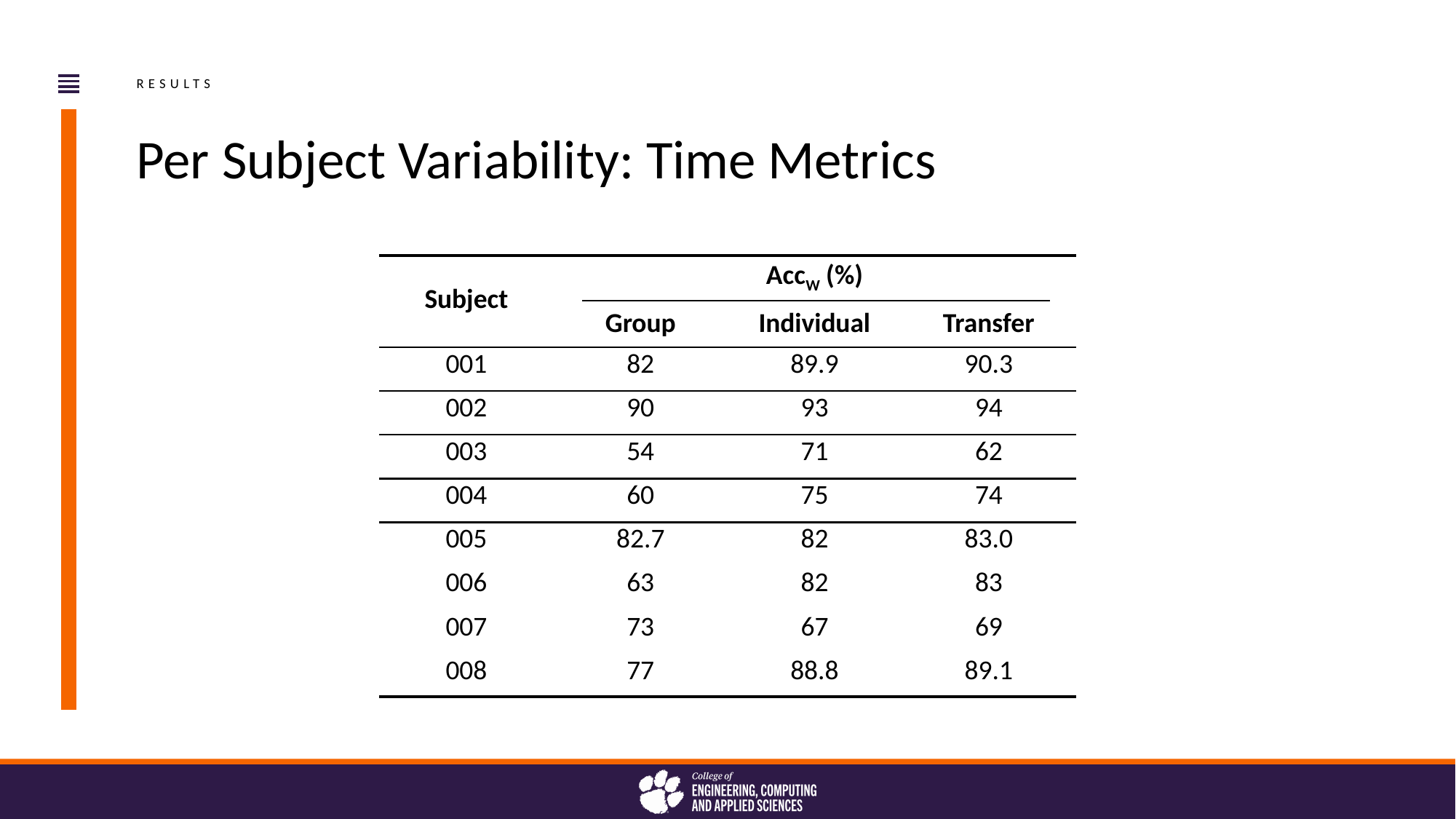

RESULTS
Per Subject Variability: Time Metrics
| Subject | AccW (%) |  |  |
| --- | --- | --- | --- |
|  | Group | Individual | Transfer |
| 001 | 82 | 89.9 | 90.3 |
| 002 | 90 | 93 | 94 |
| 003 | 54 | 71 | 62 |
| 004 | 60 | 75 | 74 |
| 005 | 82.7 | 82 | 83.0 |
| 006 | 63 | 82 | 83 |
| 007 | 73 | 67 | 69 |
| 008 | 77 | 88.8 | 89.1 |